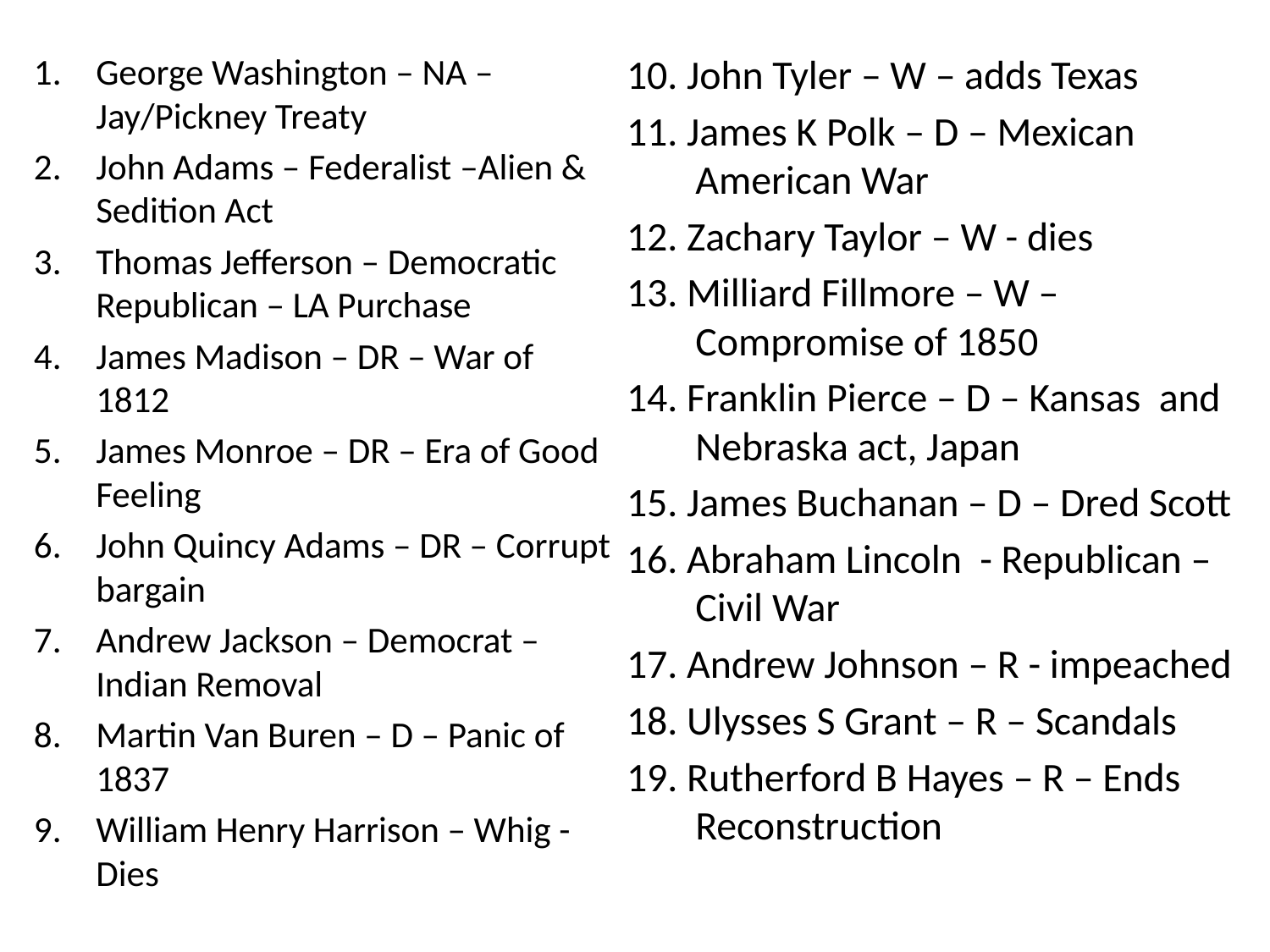

#
George Washington – NA – Jay/Pickney Treaty
John Adams – Federalist –Alien & Sedition Act
Thomas Jefferson – Democratic Republican – LA Purchase
James Madison – DR – War of 1812
James Monroe – DR – Era of Good Feeling
John Quincy Adams – DR – Corrupt bargain
Andrew Jackson – Democrat – Indian Removal
Martin Van Buren – D – Panic of 1837
William Henry Harrison – Whig - Dies

10. John Tyler – W – adds Texas
11. James K Polk – D – Mexican American War
12. Zachary Taylor – W - dies
13. Milliard Fillmore – W – Compromise of 1850
14. Franklin Pierce – D – Kansas  and Nebraska act, Japan
15. James Buchanan – D – Dred Scott
16. Abraham Lincoln  - Republican – Civil War
17. Andrew Johnson – R - impeached
18. Ulysses S Grant – R – Scandals
19. Rutherford B Hayes – R – Ends Reconstruction